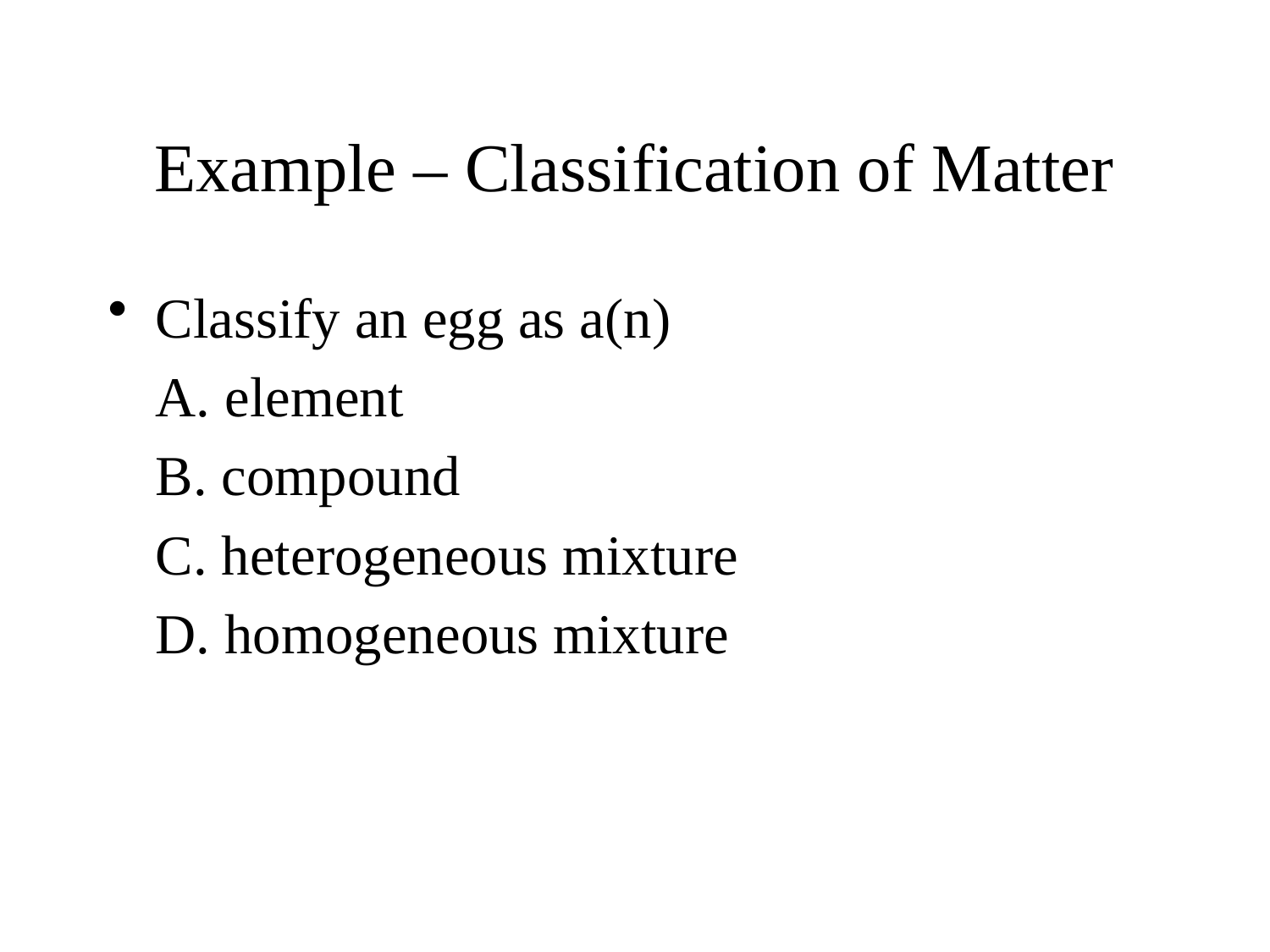

# Example – Classification of Matter
Classify an egg as a(n)
	A. element
	B. compound
	C. heterogeneous mixture
	D. homogeneous mixture